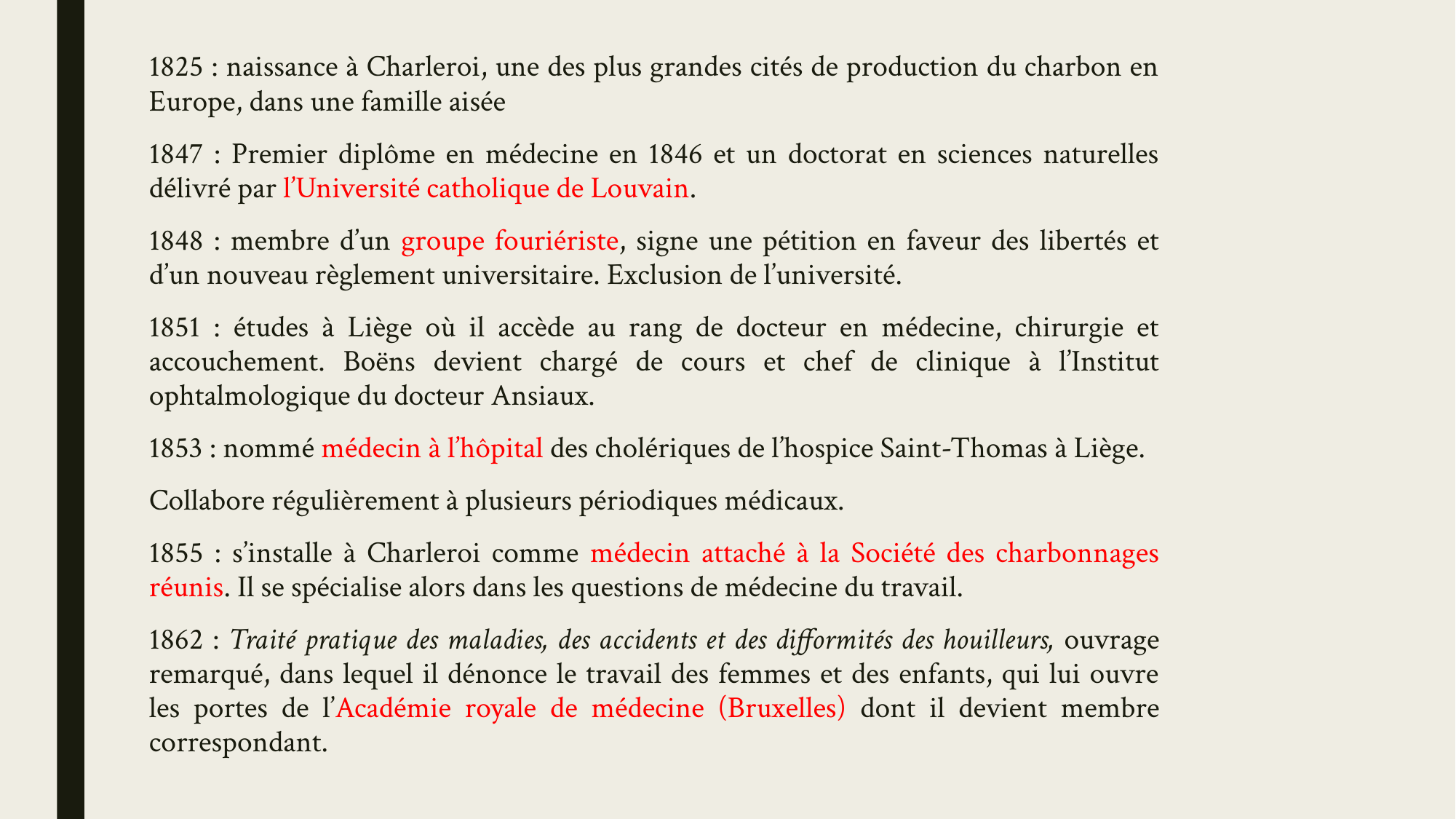

1825 : naissance à Charleroi, une des plus grandes cités de production du charbon en Europe, dans une famille aisée
1847 : Premier diplôme en médecine en 1846 et un doctorat en sciences naturelles délivré par l’Université catholique de Louvain.
1848 : membre d’un groupe fouriériste, signe une pétition en faveur des libertés et d’un nouveau règlement universitaire. Exclusion de l’université.
1851 : études à Liège où il accède au rang de docteur en médecine, chirurgie et accouchement. Boëns devient chargé de cours et chef de clinique à l’Institut ophtalmologique du docteur Ansiaux.
1853 : nommé médecin à l’hôpital des cholériques de l’hospice Saint-Thomas à Liège.
Collabore régulièrement à plusieurs périodiques médicaux.
1855 : s’installe à Charleroi comme médecin attaché à la Société des charbonnages réunis. Il se spécialise alors dans les questions de médecine du travail.
1862 : Traité pratique des maladies, des accidents et des difformités des houilleurs, ouvrage remarqué, dans lequel il dénonce le travail des femmes et des enfants, qui lui ouvre les portes de l’Académie royale de médecine (Bruxelles) dont il devient membre correspondant.
#